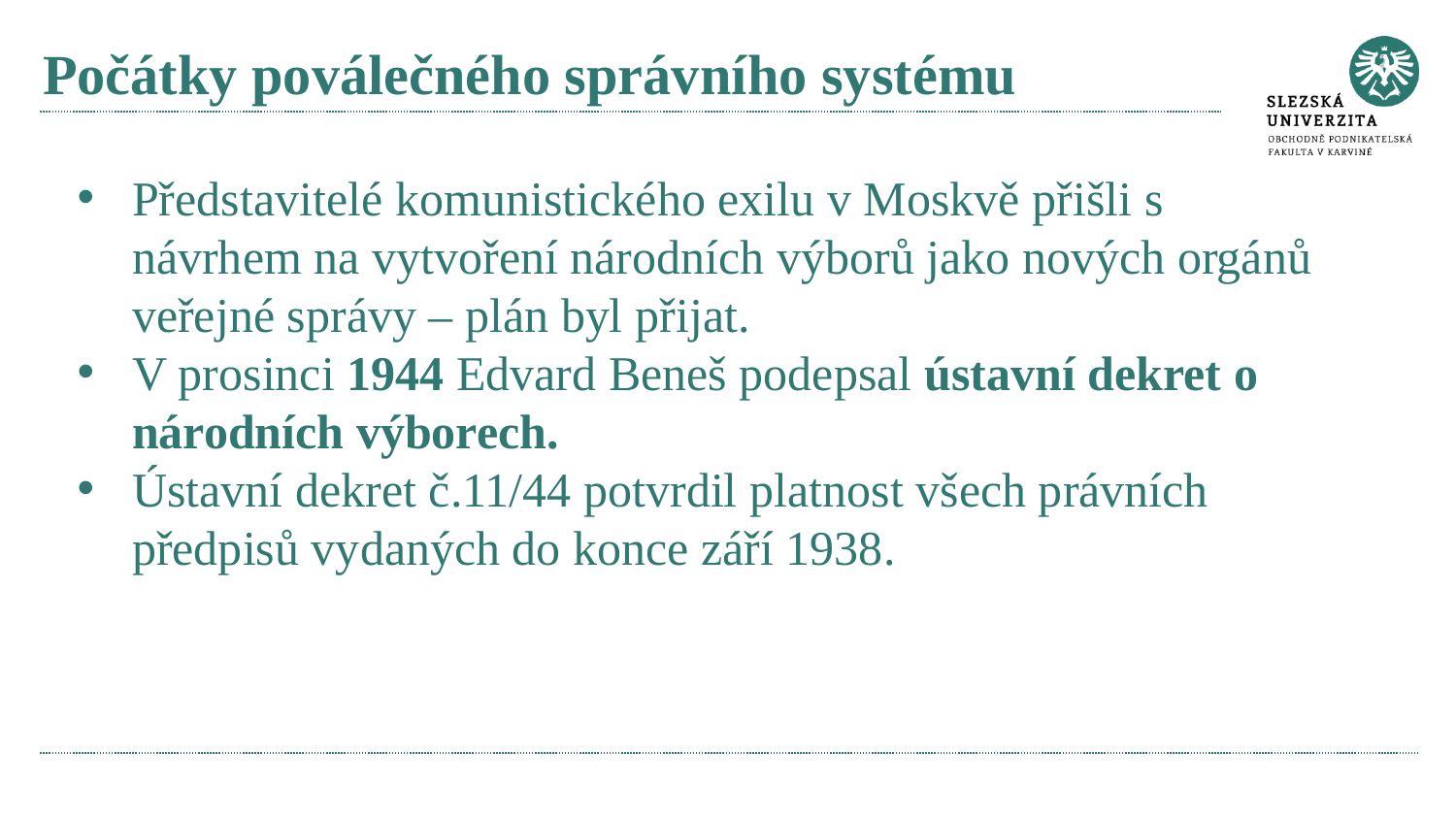

# Počátky poválečného správního systému

Představitelé komunistického exilu v Moskvě přišli s návrhem na vytvoření národních výborů jako nových orgánů veřejné správy – plán byl přijat.
V prosinci 1944 Edvard Beneš podepsal ústavní dekret o národních výborech.
Ústavní dekret č.11/44 potvrdil platnost všech právních předpisů vydaných do konce září 1938.